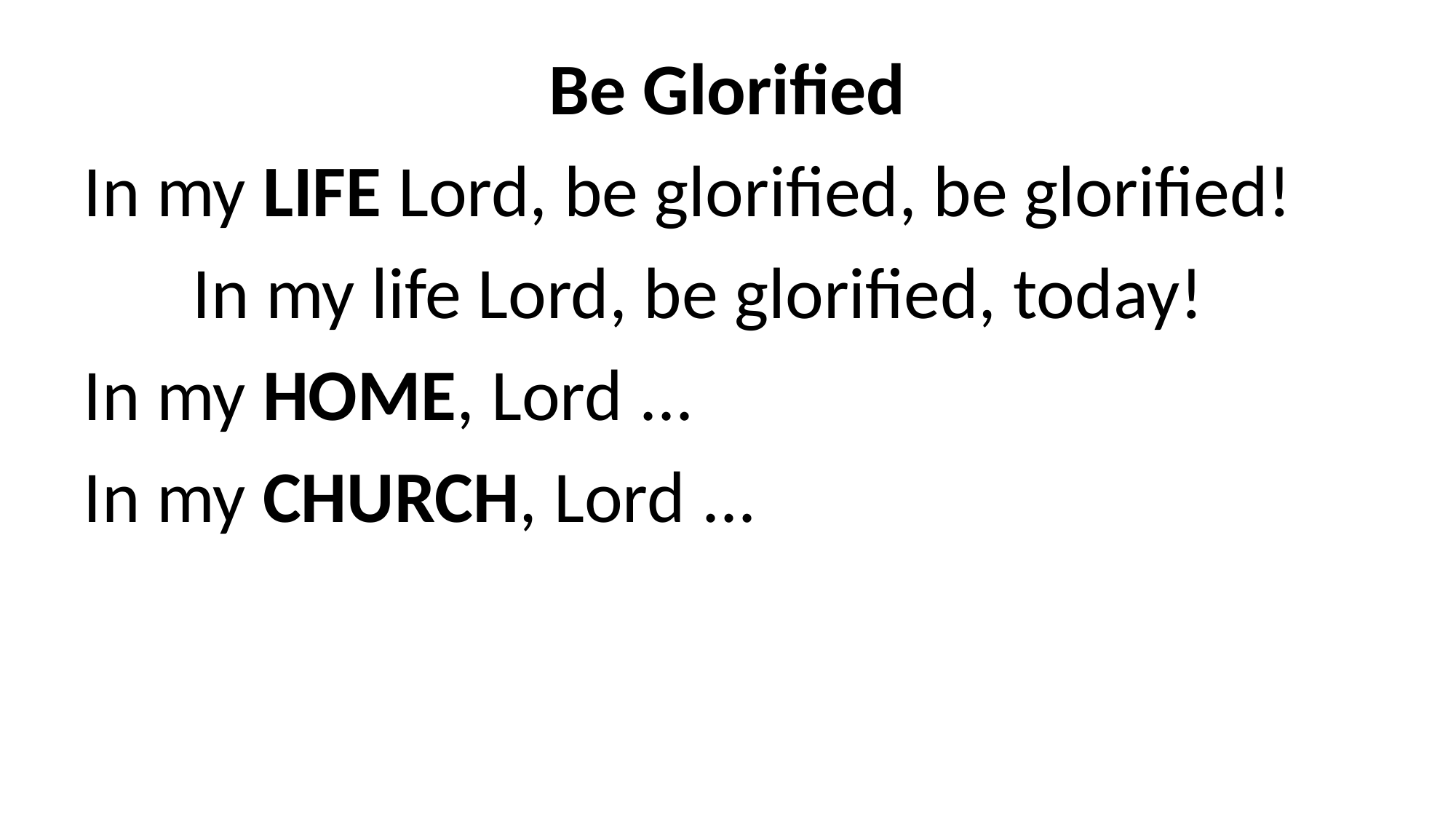

Be Glorified
In my LIFE Lord, be glorified, be glorified!
	In my life Lord, be glorified, today!
In my HOME, Lord ...
In my CHURCH, Lord ...